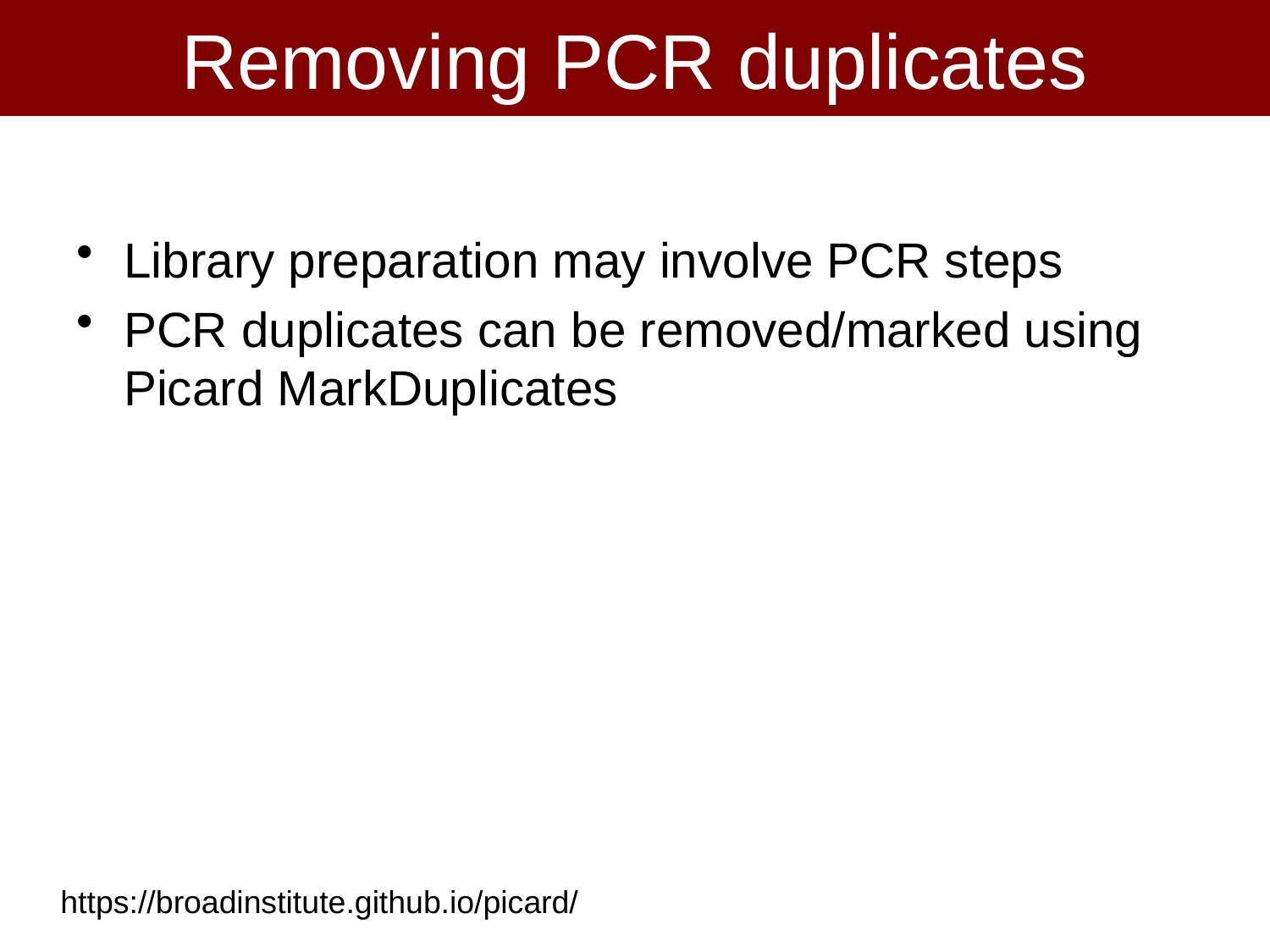

# Removing PCR duplicates
Library preparation may involve PCR steps
PCR duplicates can be removed/marked using Picard MarkDuplicates

https://broadinstitute.github.io/picard/